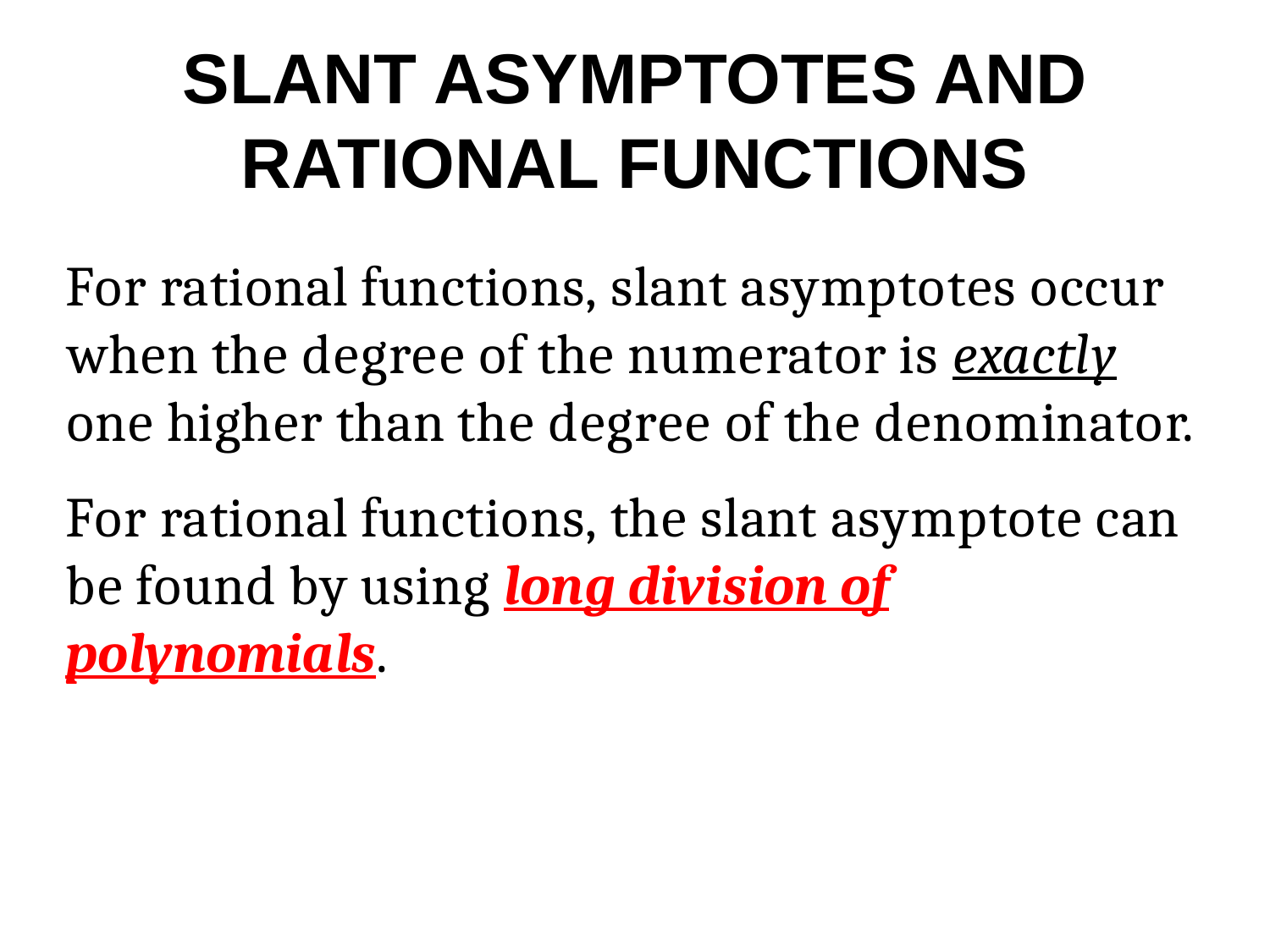

# SLANT ASYMPTOTES AND RATIONAL FUNCTIONS
For rational functions, slant asymptotes occur when the degree of the numerator is exactly one higher than the degree of the denominator.
For rational functions, the slant asymptote can be found by using long division of polynomials.